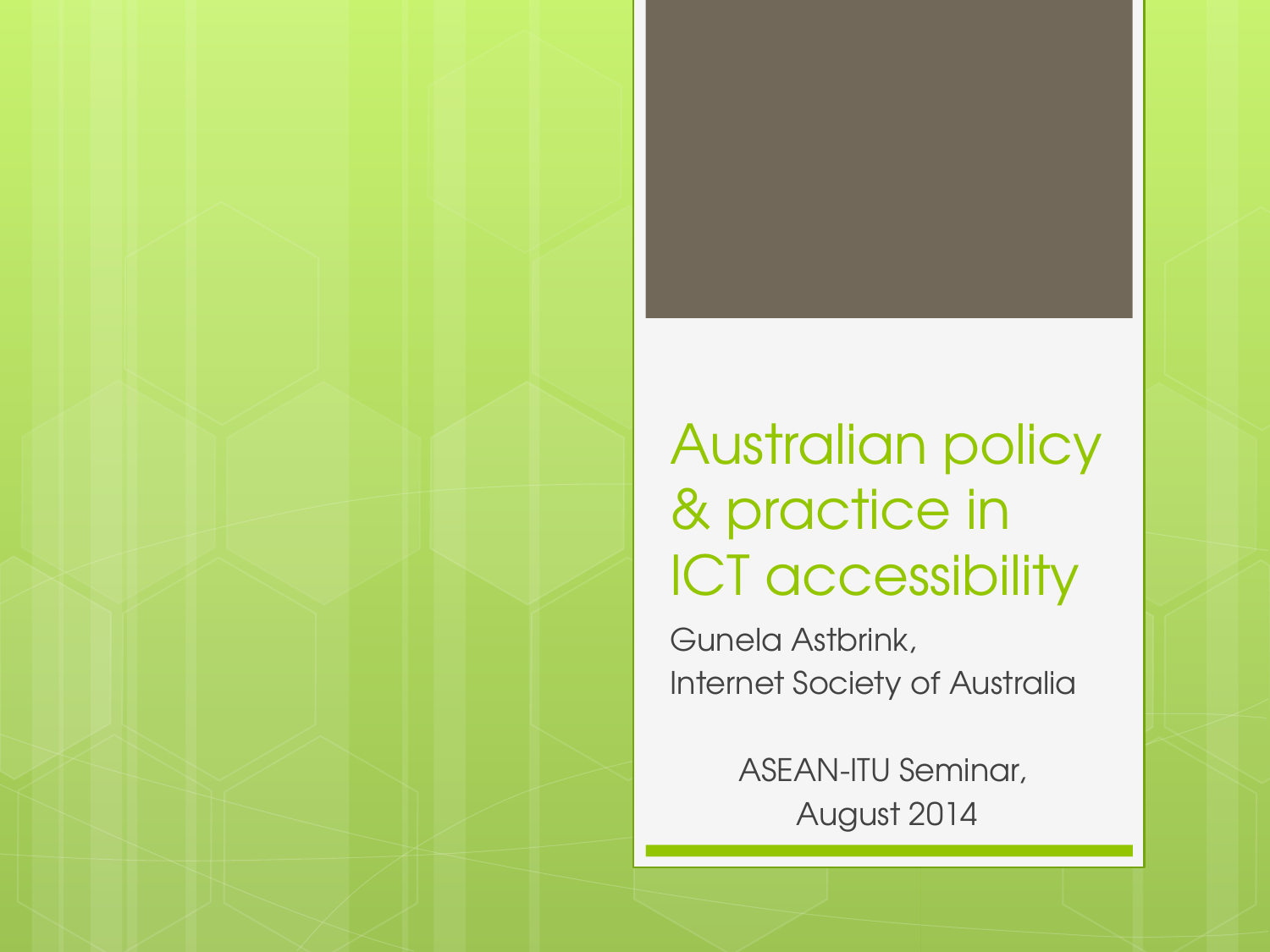

# Australian policy & practice in ICT accessibility
Gunela Astbrink,
Internet Society of Australia

ASEAN-ITU Seminar,
August 2014